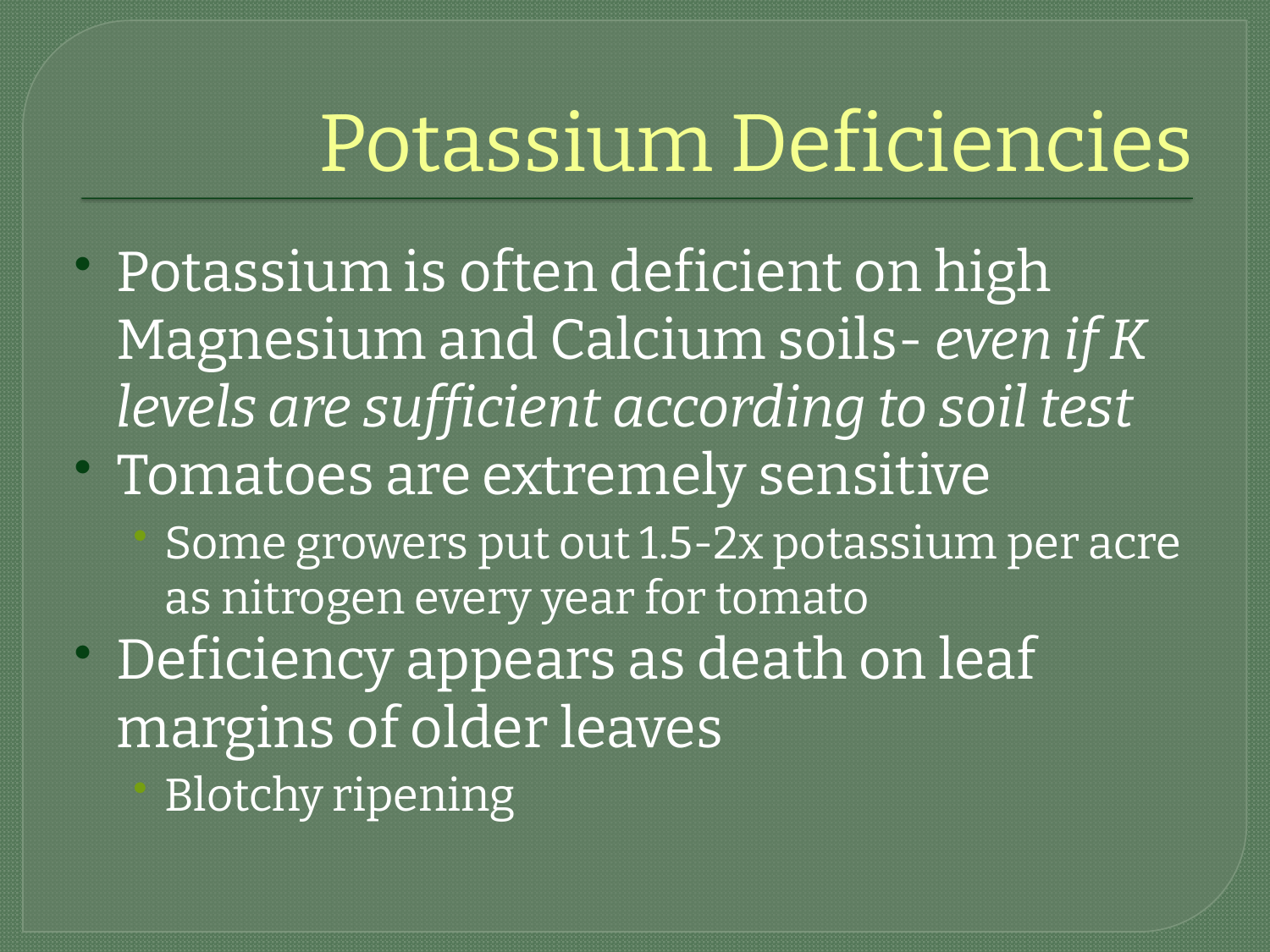

# Potassium Deficiencies
Potassium is often deficient on high Magnesium and Calcium soils- even if K levels are sufficient according to soil test
Tomatoes are extremely sensitive
Some growers put out 1.5-2x potassium per acre as nitrogen every year for tomato
Deficiency appears as death on leaf margins of older leaves
Blotchy ripening